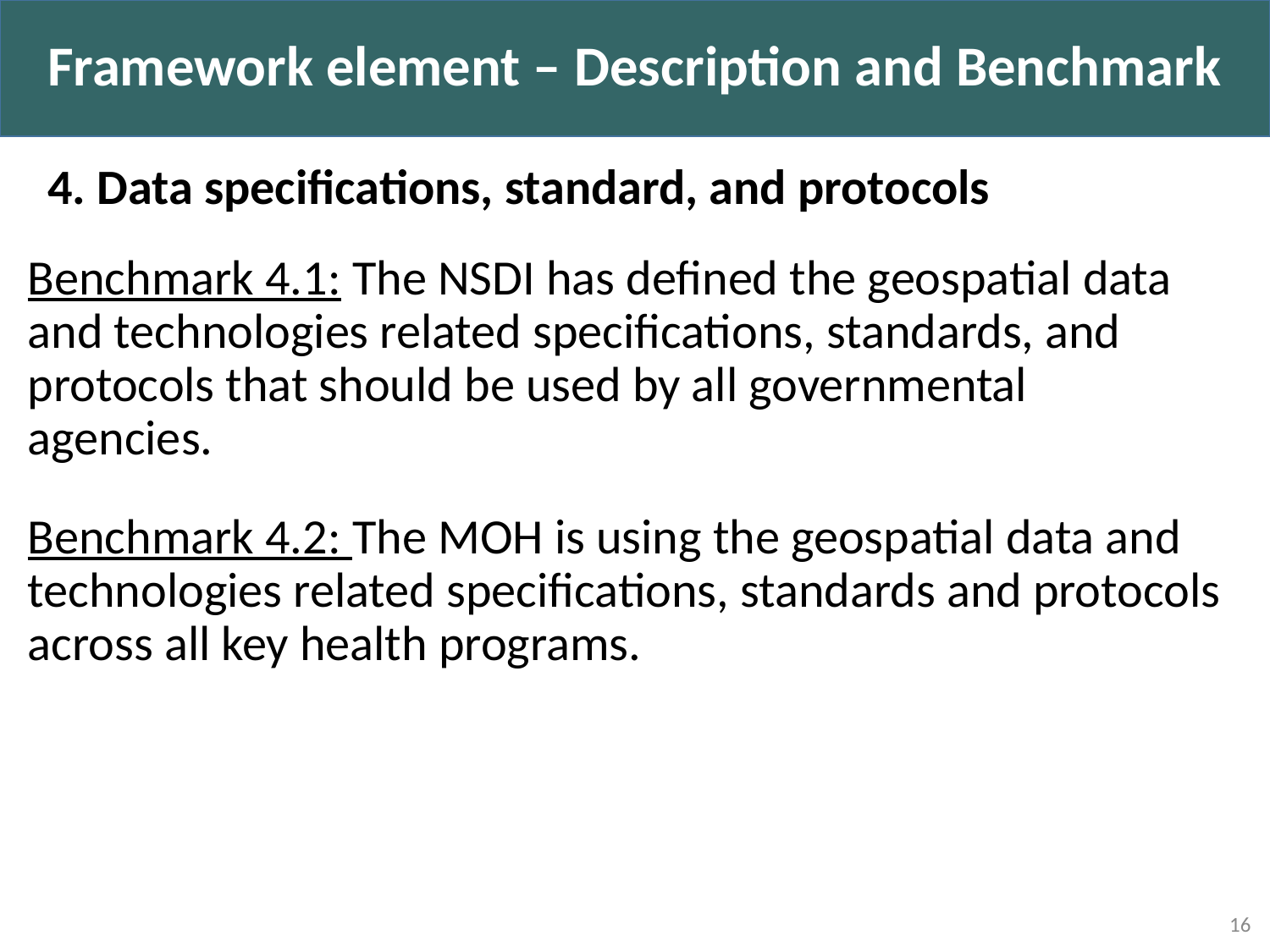

Framework element – Description and Benchmark
4. Data specifications, standard, and protocols
Benchmark 4.1: The NSDI has defined the geospatial data and technologies related specifications, standards, and protocols that should be used by all governmental agencies.

Benchmark 4.2: The MOH is using the geospatial data and technologies related specifications, standards and protocols across all key health programs.

16